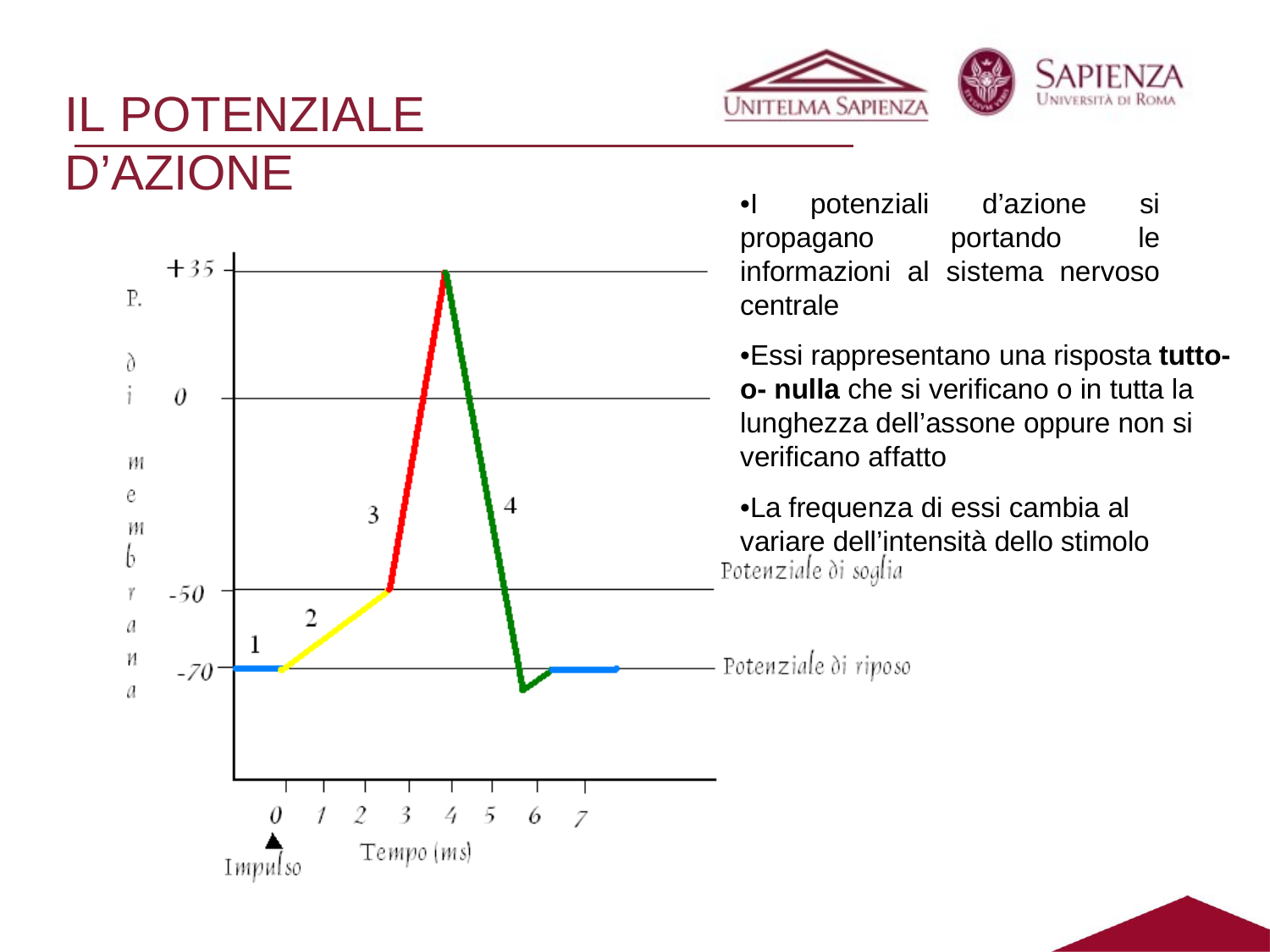

IL POTENZIALE D’AZIONE

•I potenziali d’azione si propagano portando le informazioni al sistema nervoso centrale
•Essi rappresentano una risposta tutto-o- nulla che si verificano o in tutta la lunghezza dell’assone oppure non si verificano affatto
•La frequenza di essi cambia al variare dell’intensità dello stimolo